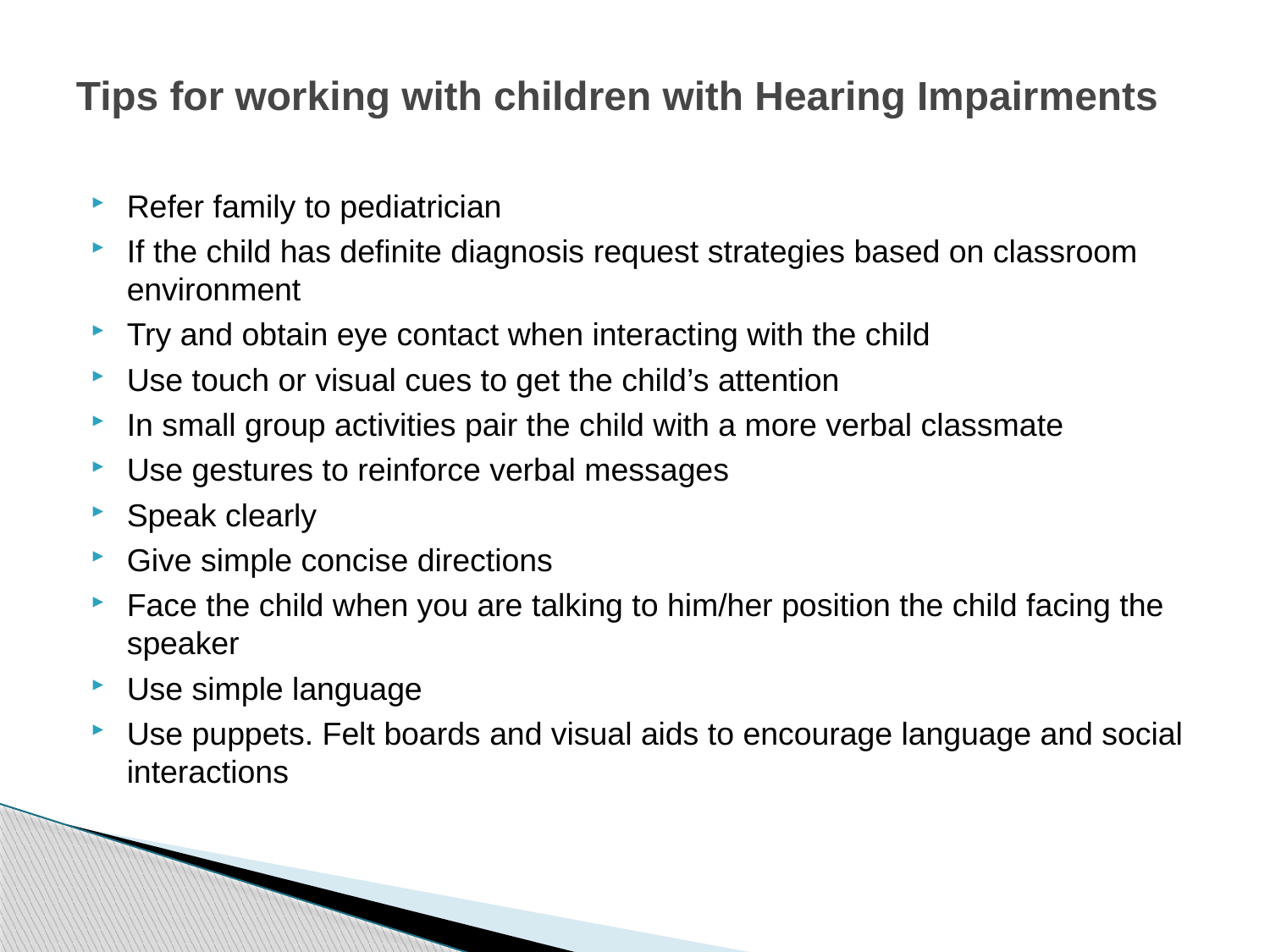

# Tips for working with children with Hearing Impairments
Refer family to pediatrician
If the child has definite diagnosis request strategies based on classroom environment
Try and obtain eye contact when interacting with the child
Use touch or visual cues to get the child’s attention
In small group activities pair the child with a more verbal classmate
Use gestures to reinforce verbal messages
Speak clearly
Give simple concise directions
Face the child when you are talking to him/her position the child facing the speaker
Use simple language
Use puppets. Felt boards and visual aids to encourage language and social interactions